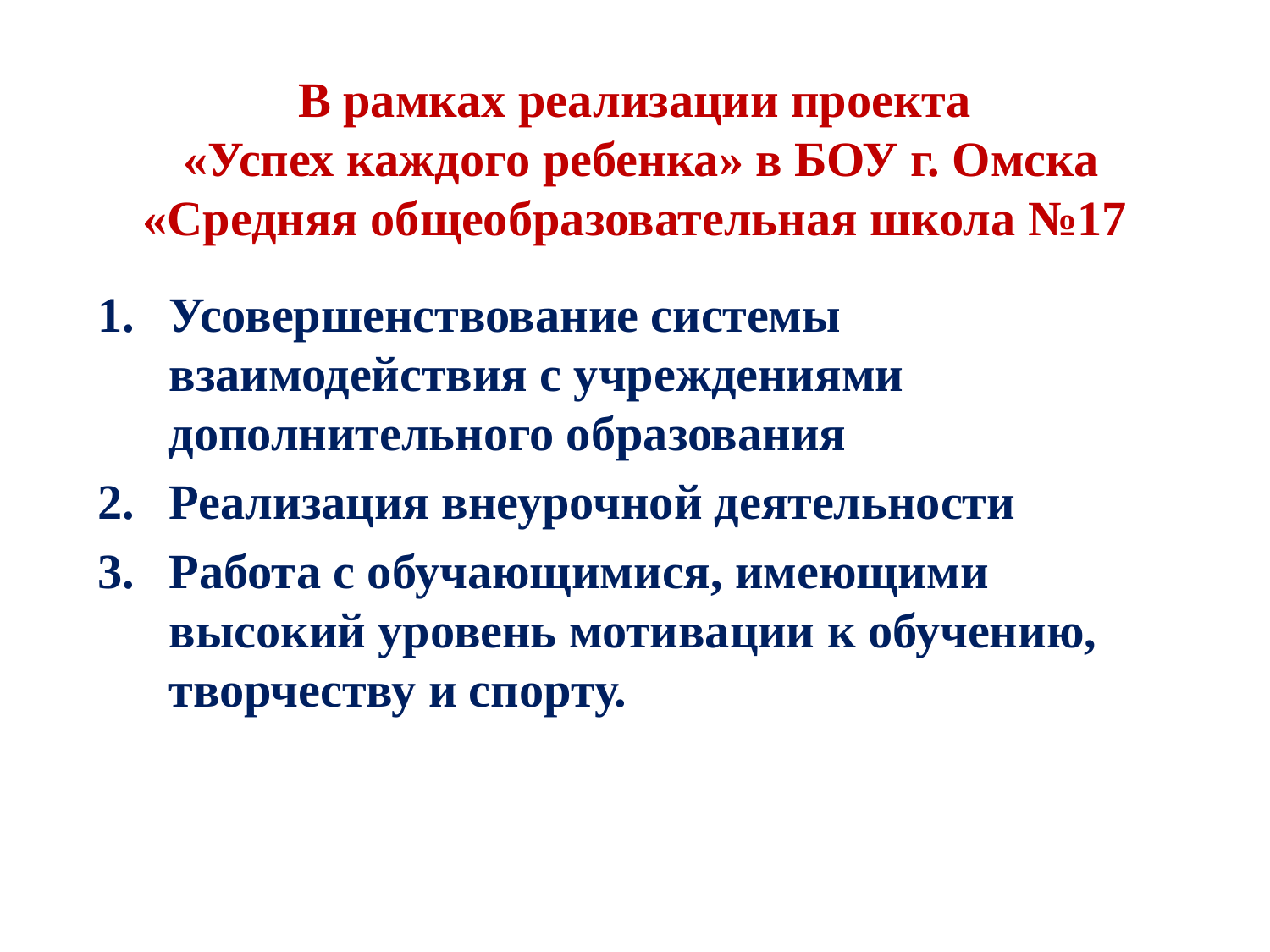

# В рамках реализации проекта «Успех каждого ребенка» в БОУ г. Омска «Средняя общеобразовательная школа №17
Усовершенствование системы взаимодействия с учреждениями дополнительного образования
Реализация внеурочной деятельности
Работа с обучающимися, имеющими высокий уровень мотивации к обучению, творчеству и спорту.